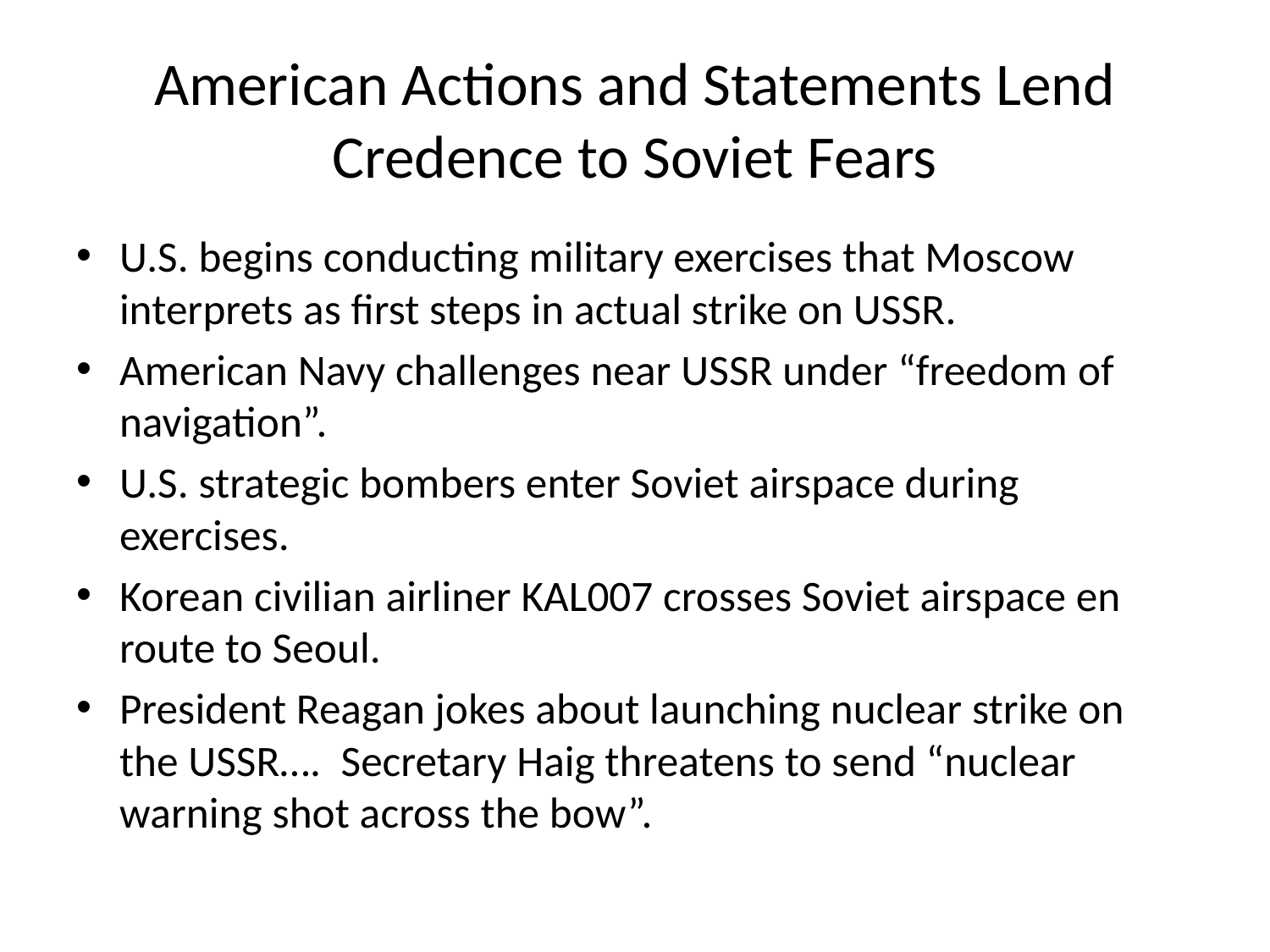

# American Actions and Statements Lend Credence to Soviet Fears
U.S. begins conducting military exercises that Moscow interprets as first steps in actual strike on USSR.
American Navy challenges near USSR under “freedom of navigation”.
U.S. strategic bombers enter Soviet airspace during exercises.
Korean civilian airliner KAL007 crosses Soviet airspace en route to Seoul.
President Reagan jokes about launching nuclear strike on the USSR….  Secretary Haig threatens to send “nuclear warning shot across the bow”.